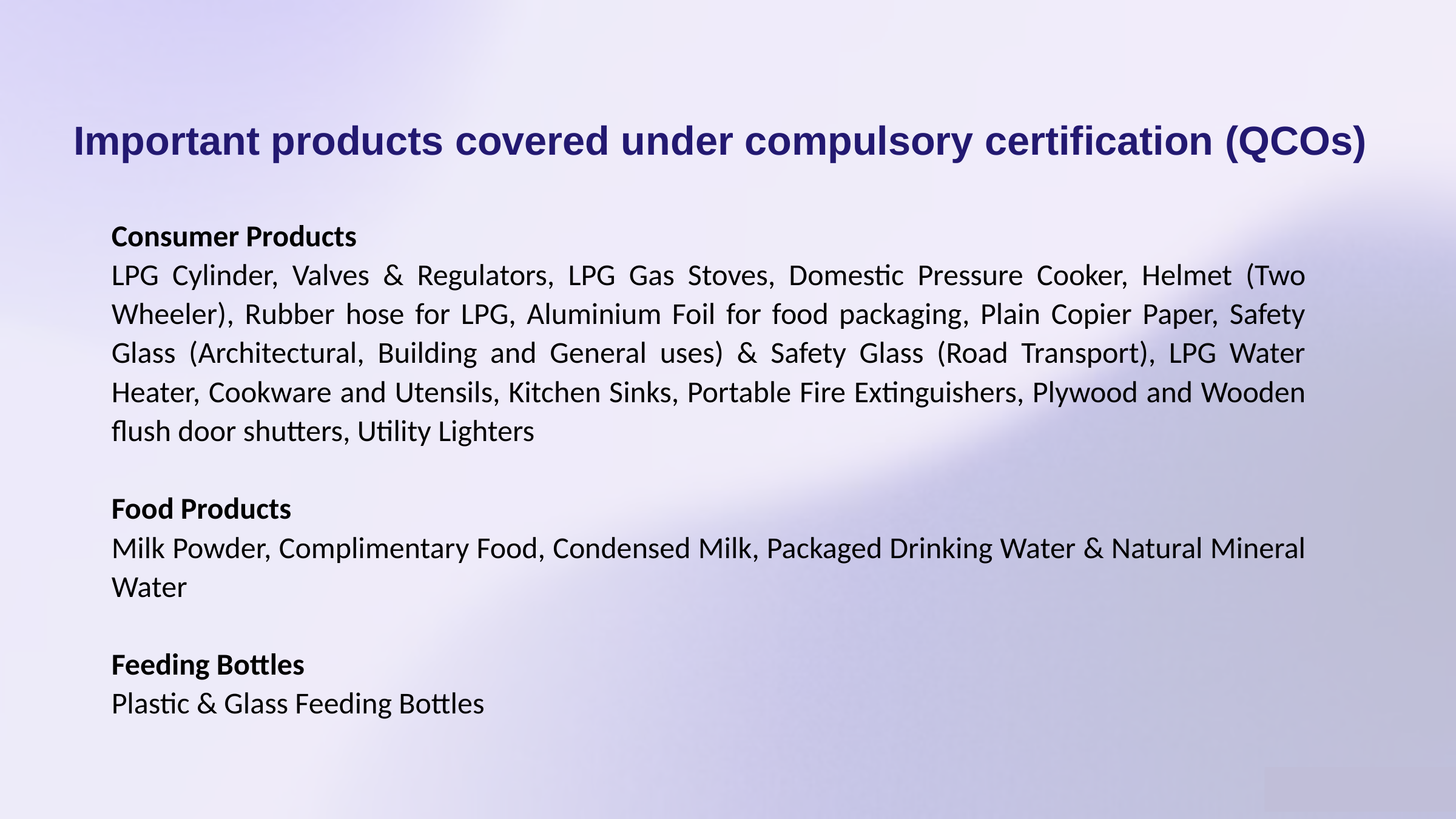

Important products covered under compulsory certification (QCOs)

Consumer Products
LPG Cylinder, Valves & Regulators, LPG Gas Stoves, Domestic Pressure Cooker, Helmet (Two Wheeler), Rubber hose for LPG, Aluminium Foil for food packaging, Plain Copier Paper, Safety Glass (Architectural, Building and General uses) & Safety Glass (Road Transport), LPG Water Heater, Cookware and Utensils, Kitchen Sinks, Portable Fire Extinguishers, Plywood and Wooden flush door shutters, Utility Lighters

Food Products
Milk Powder, Complimentary Food, Condensed Milk, Packaged Drinking Water & Natural Mineral Water

Feeding Bottles
Plastic & Glass Feeding Bottles